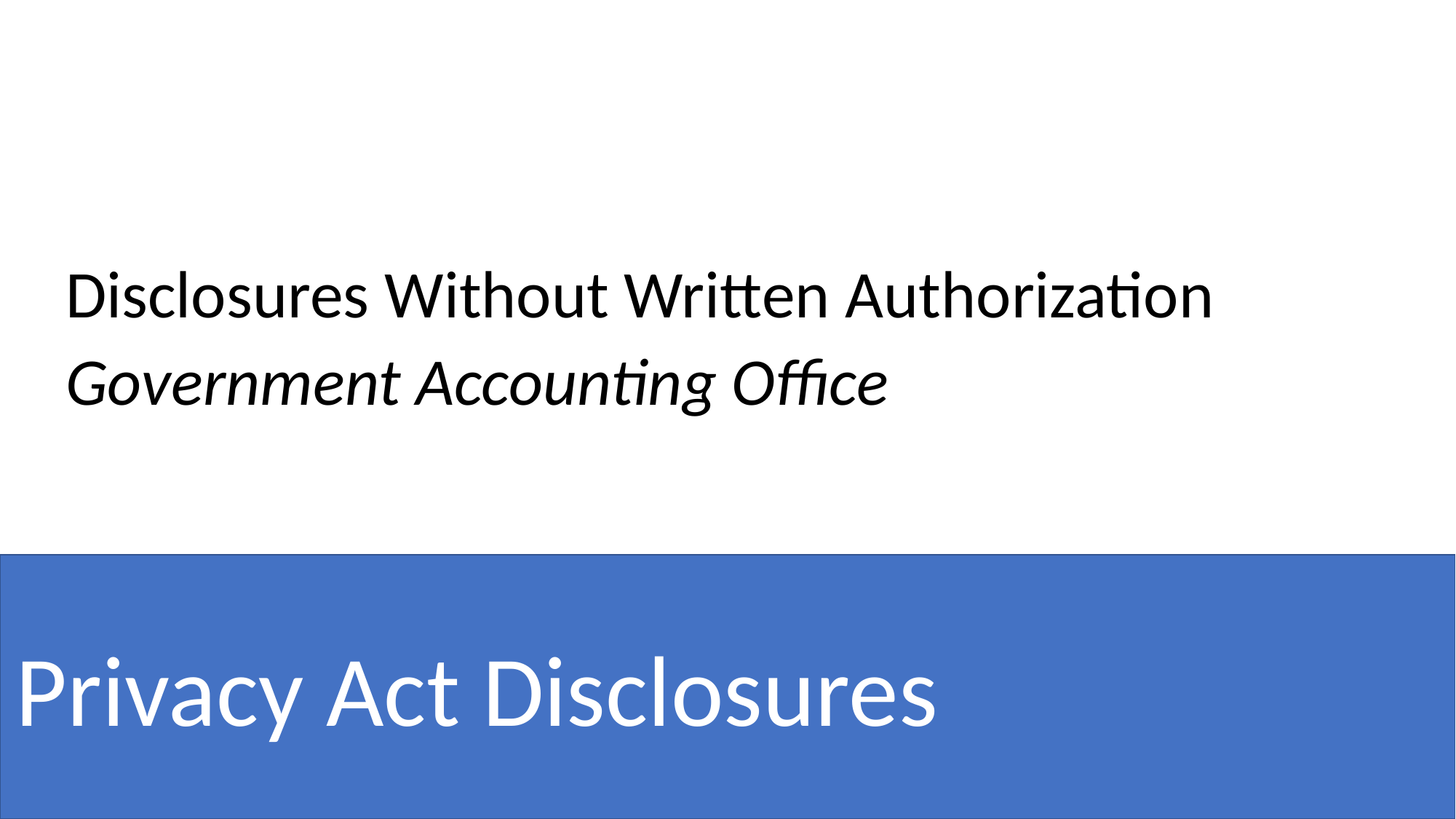

Disclosures Without Written Authorization
Government Accounting Office

Privacy Act Disclosures